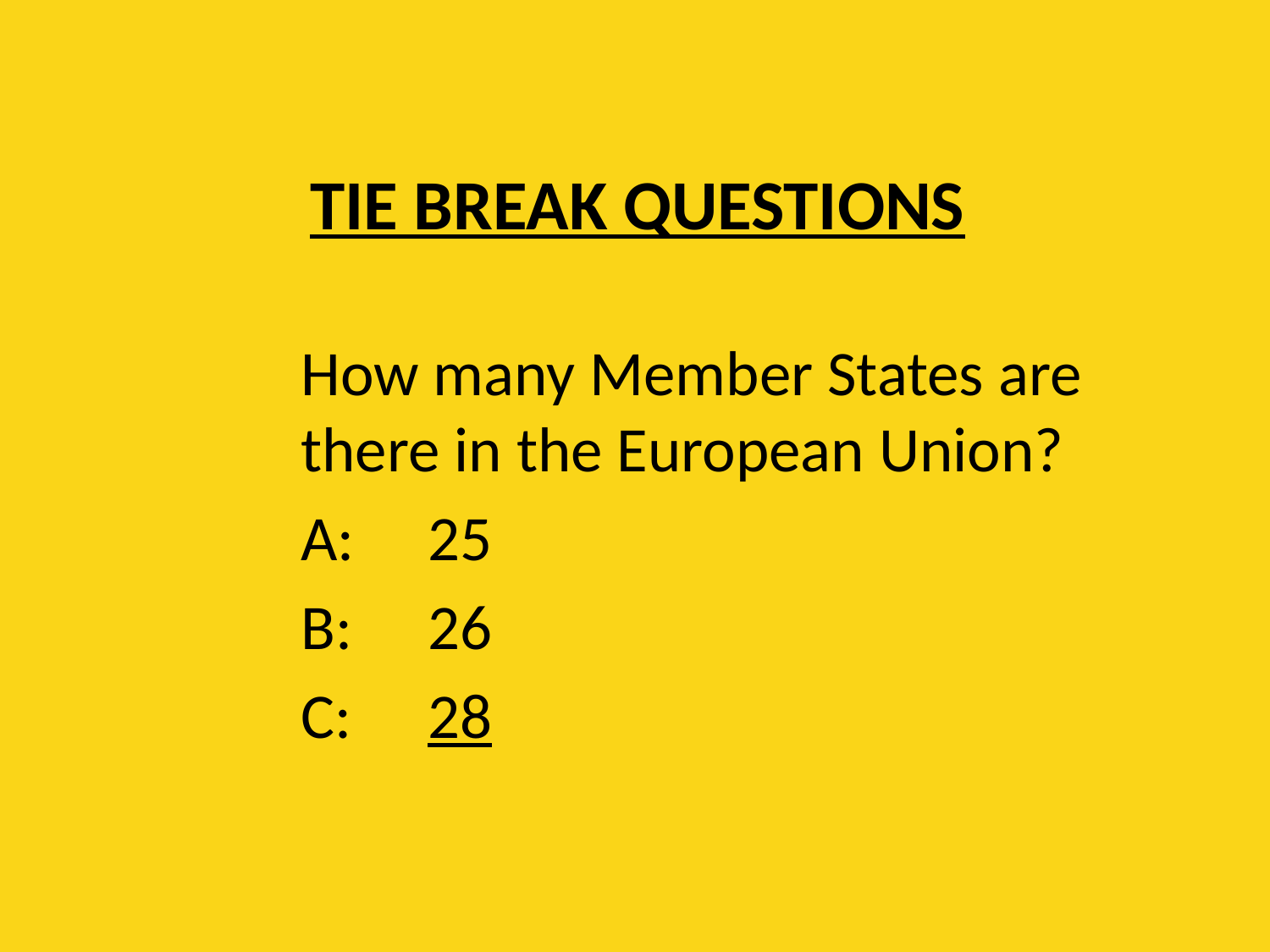

# TIE BREAK QUESTIONS
	How many Member States are there in the European Union?
	A:	25
	B:	26
	C:	28